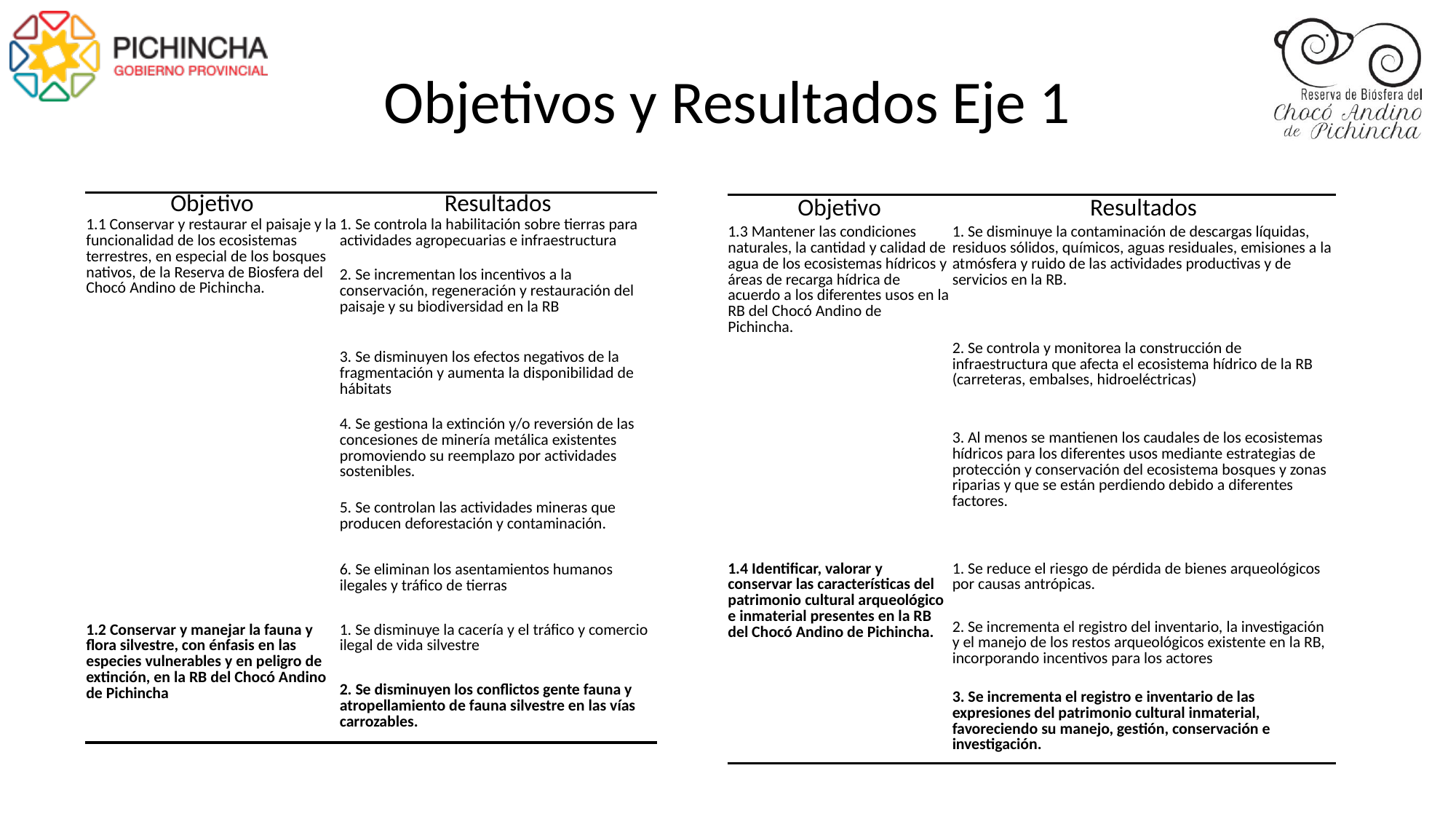

# Objetivos y Resultados Eje 1
| Objetivo | Resultados |
| --- | --- |
| 1.1 Conservar y restaurar el paisaje y la funcionalidad de los ecosistemas terrestres, en especial de los bosques nativos, de la Reserva de Biosfera del Chocó Andino de Pichincha. | 1. Se controla la habilitación sobre tierras para actividades agropecuarias e infraestructura |
|  | 2. Se incrementan los incentivos a la conservación, regeneración y restauración del paisaje y su biodiversidad en la RB |
|  | 3. Se disminuyen los efectos negativos de la fragmentación y aumenta la disponibilidad de hábitats |
|  | 4. Se gestiona la extinción y/o reversión de las concesiones de minería metálica existentes promoviendo su reemplazo por actividades sostenibles. |
|  | 5. Se controlan las actividades mineras que producen deforestación y contaminación. |
|  | 6. Se eliminan los asentamientos humanos ilegales y tráfico de tierras |
| 1.2 Conservar y manejar la fauna y flora silvestre, con énfasis en las especies vulnerables y en peligro de extinción, en la RB del Chocó Andino de Pichincha | 1. Se disminuye la cacería y el tráfico y comercio ilegal de vida silvestre |
|  | 2. Se disminuyen los conflictos gente fauna y atropellamiento de fauna silvestre en las vías carrozables. |
| Objetivo | Resultados |
| --- | --- |
| 1.3 Mantener las condiciones naturales, la cantidad y calidad de agua de los ecosistemas hídricos y áreas de recarga hídrica de acuerdo a los diferentes usos en la RB del Chocó Andino de Pichincha. | 1. Se disminuye la contaminación de descargas líquidas, residuos sólidos, químicos, aguas residuales, emisiones a la atmósfera y ruido de las actividades productivas y de servicios en la RB. |
|  | 2. Se controla y monitorea la construcción de infraestructura que afecta el ecosistema hídrico de la RB (carreteras, embalses, hidroeléctricas) |
|  | 3. Al menos se mantienen los caudales de los ecosistemas hídricos para los diferentes usos mediante estrategias de protección y conservación del ecosistema bosques y zonas riparias y que se están perdiendo debido a diferentes factores. |
| 1.4 Identificar, valorar y conservar las características del patrimonio cultural arqueológico e inmaterial presentes en la RB del Chocó Andino de Pichincha. | 1. Se reduce el riesgo de pérdida de bienes arqueológicos por causas antrópicas. |
|  | 2. Se incrementa el registro del inventario, la investigación y el manejo de los restos arqueológicos existente en la RB, incorporando incentivos para los actores |
|  | 3. Se incrementa el registro e inventario de las expresiones del patrimonio cultural inmaterial, favoreciendo su manejo, gestión, conservación e investigación. |